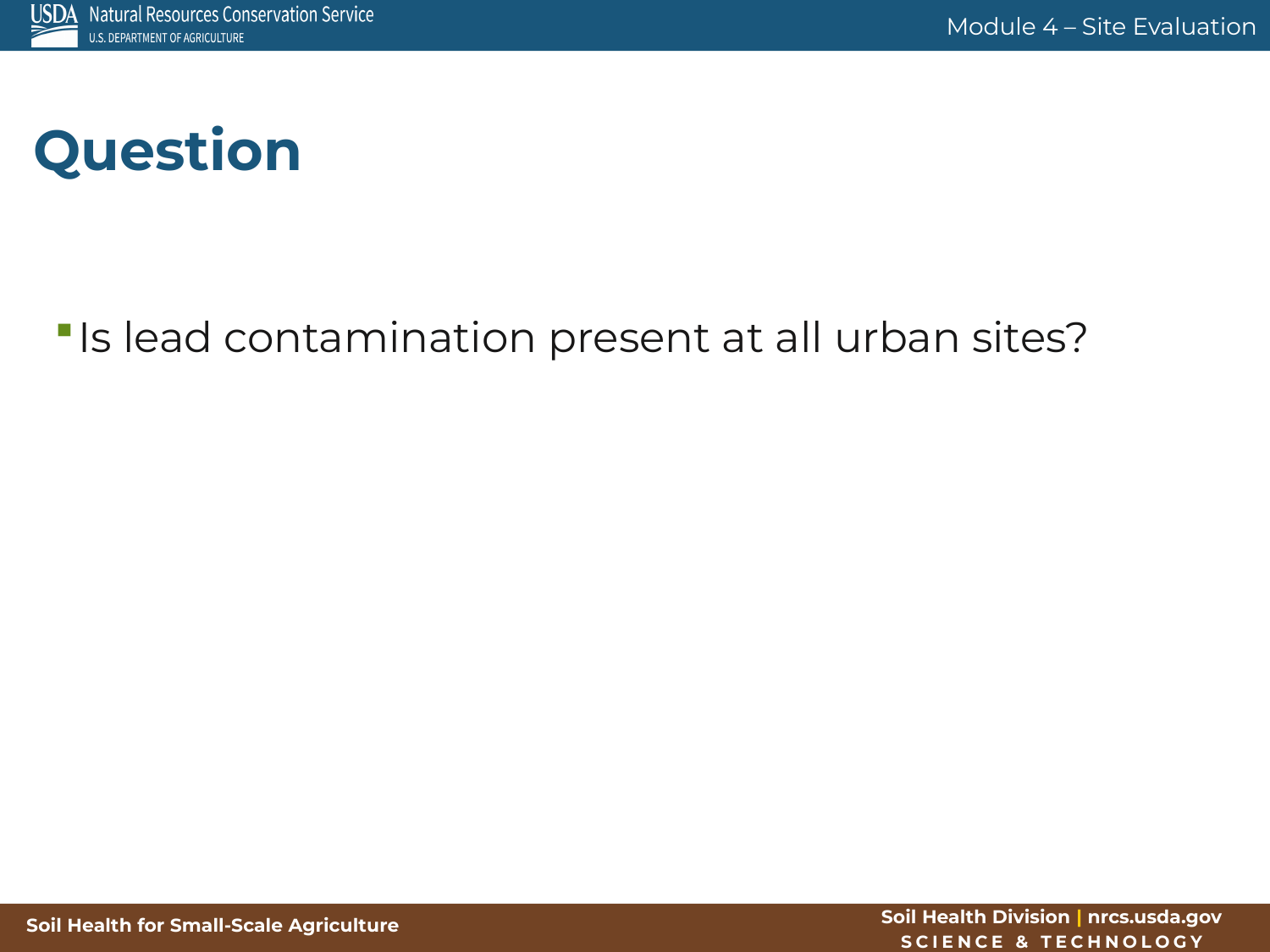

Question
Is lead contamination present at all urban sites?